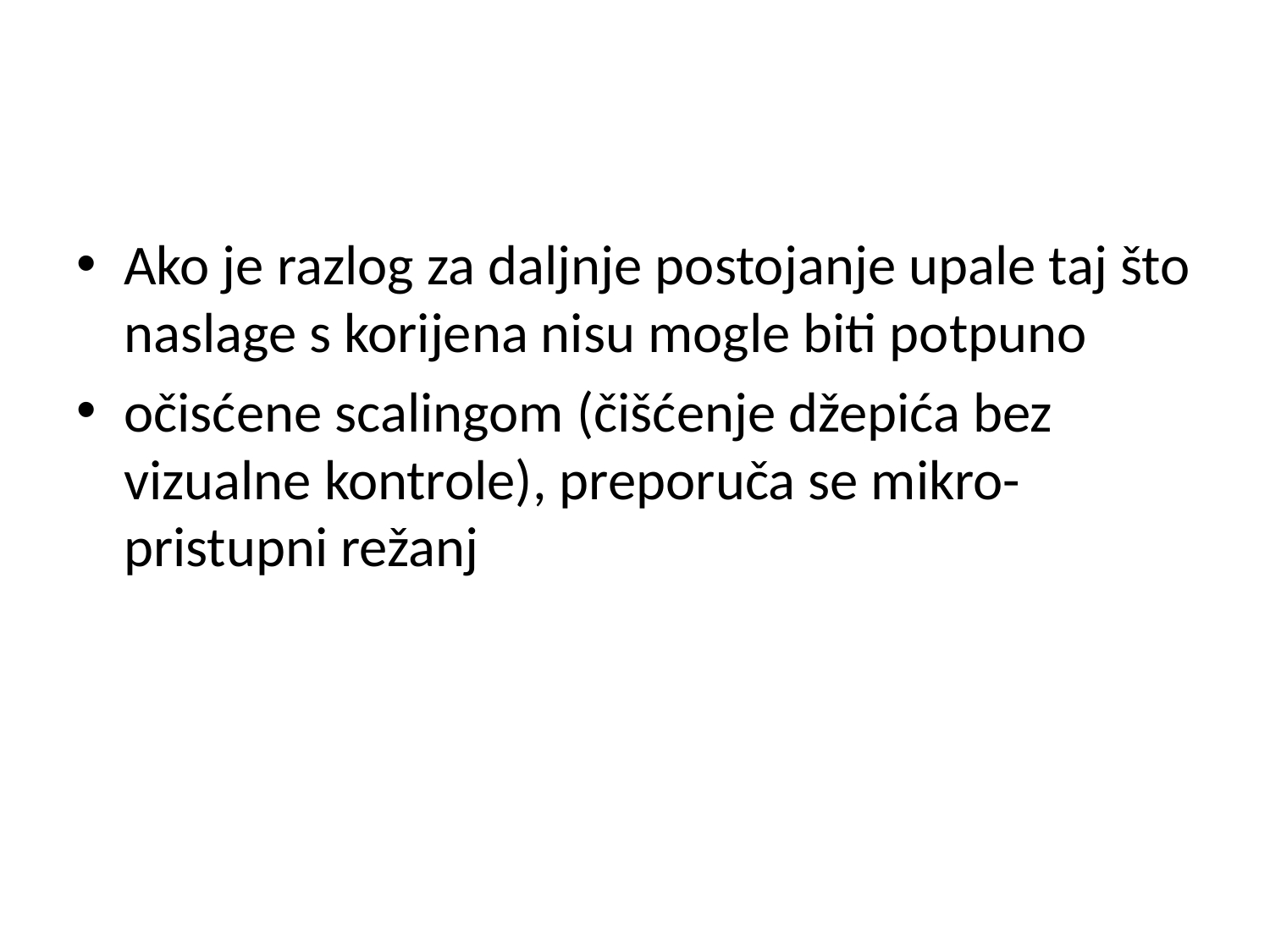

#
Ako je razlog za daljnje postojanje upale taj što naslage s korijena nisu mogle biti potpuno
očisćene scalingom (čišćenje džepića bez vizualne kontrole), preporuča se mikro-pristupni režanj